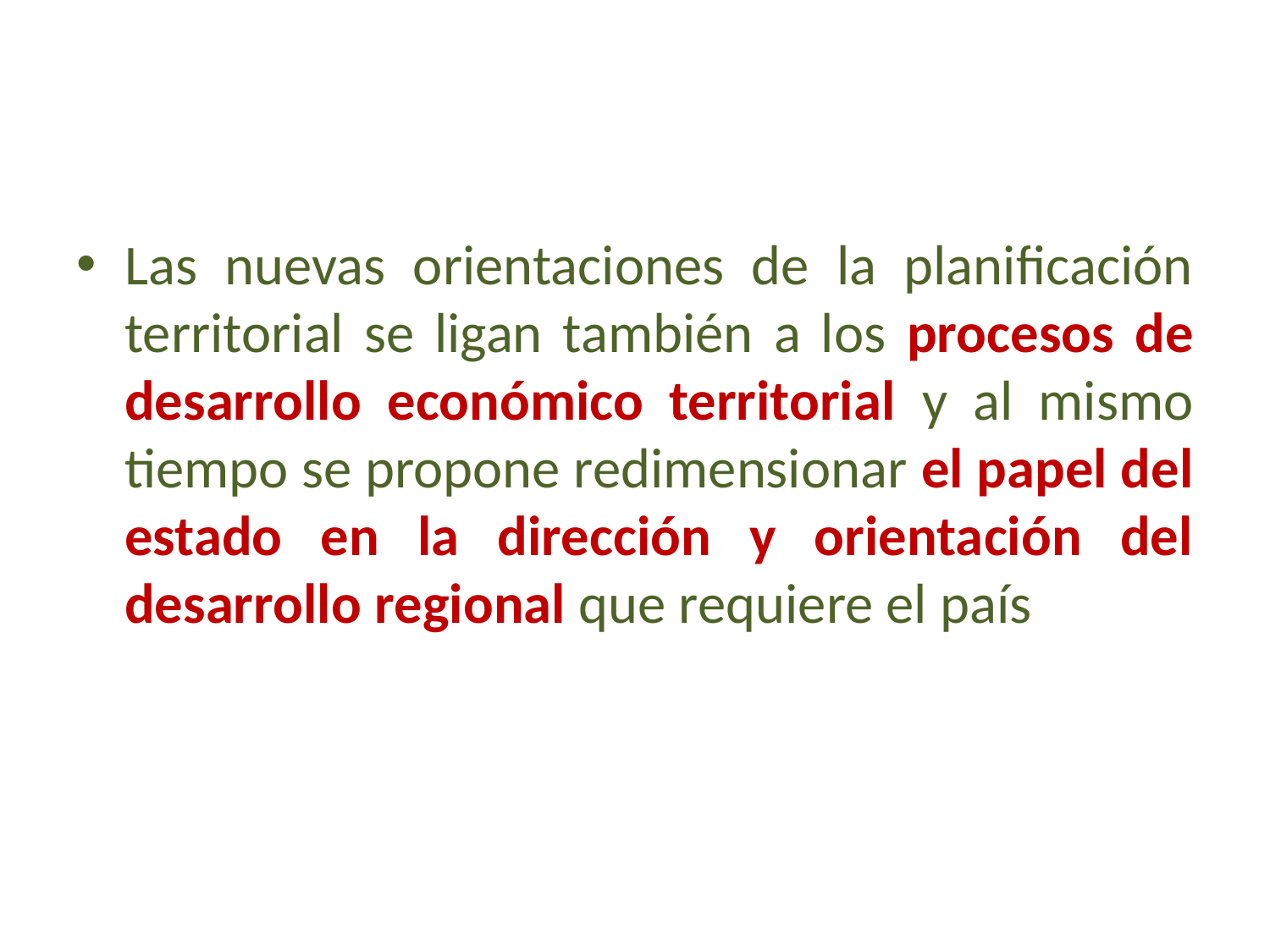

#
Las nuevas orientaciones de la planificación territorial se ligan también a los procesos de desarrollo económico territorial y al mismo tiempo se propone redimensionar el papel del estado en la dirección y orientación del desarrollo regional que requiere el país